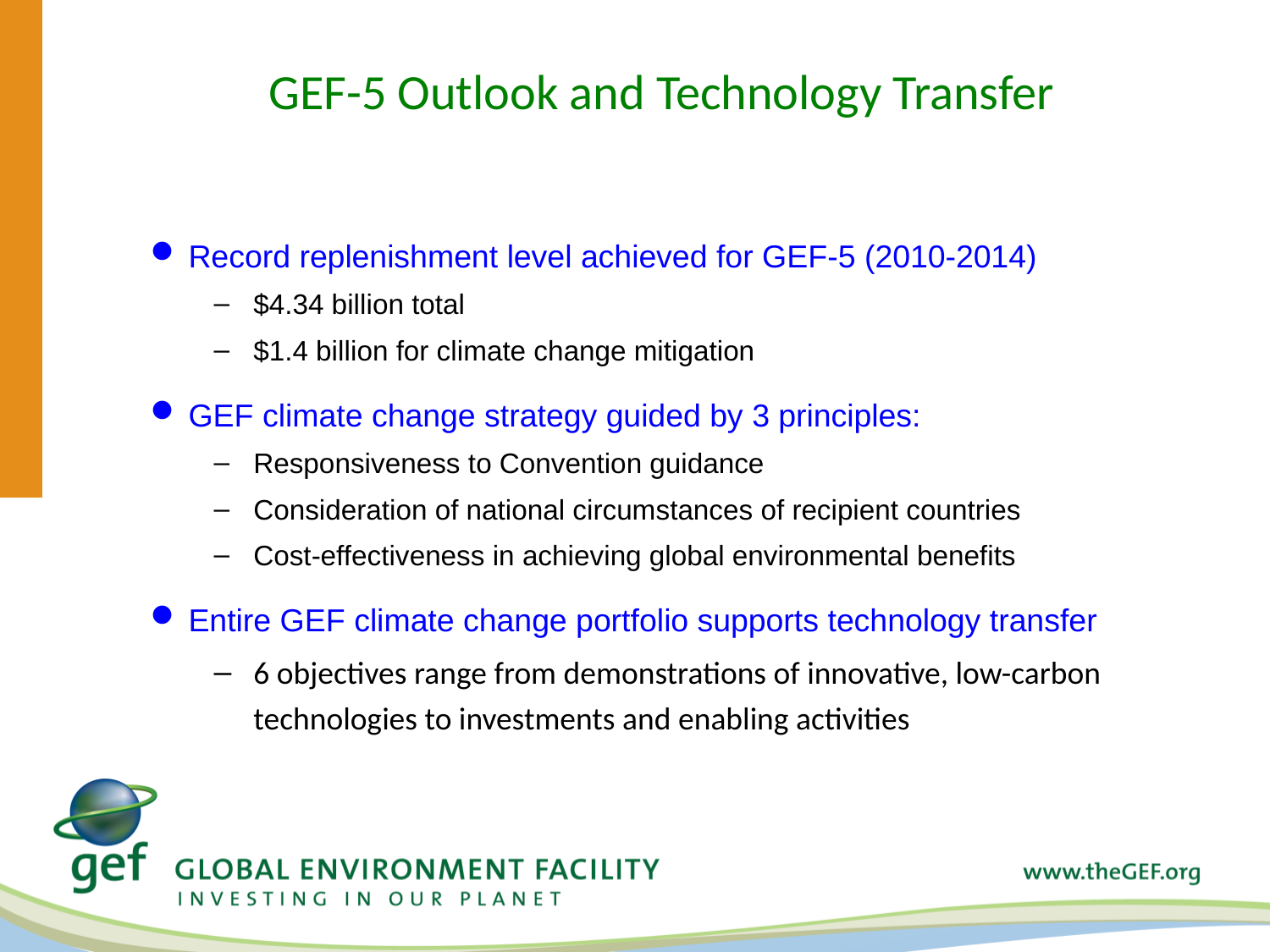

# GEF-5 Outlook and Technology Transfer
Record replenishment level achieved for GEF-5 (2010-2014)
$4.34 billion total
$1.4 billion for climate change mitigation
GEF climate change strategy guided by 3 principles:
Responsiveness to Convention guidance
Consideration of national circumstances of recipient countries
Cost-effectiveness in achieving global environmental benefits
Entire GEF climate change portfolio supports technology transfer
6 objectives range from demonstrations of innovative, low-carbon technologies to investments and enabling activities